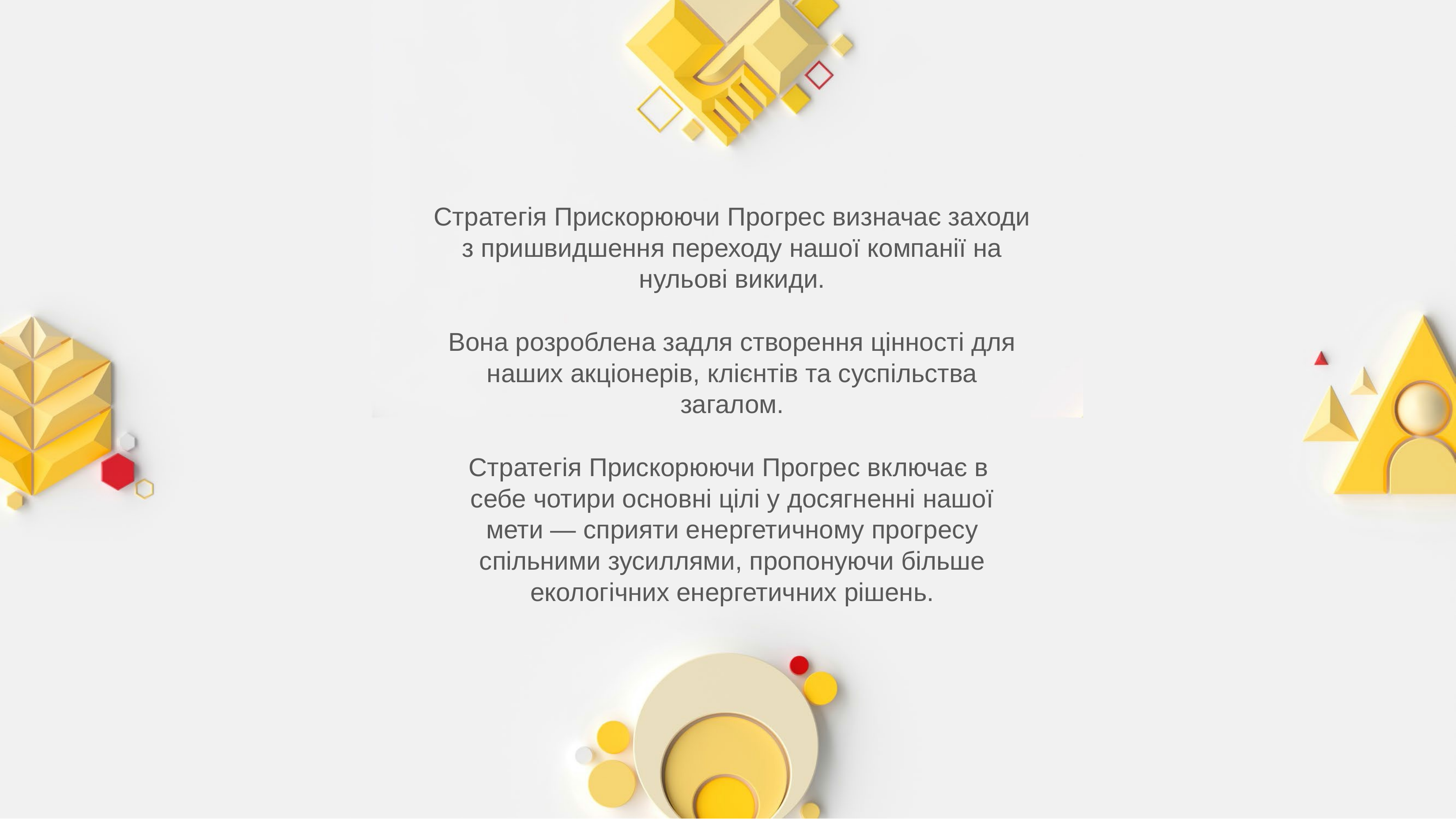

Стратегія Прискорюючи Прогрес визначає заходи з пришвидшення переходу нашої компанії на нульові викиди.

Вона розроблена задля створення цінності для наших акціонерів, клієнтів та суспільства загалом.

Стратегія Прискорюючи Прогрес включає в  себе чотири основні цілі у досягненні нашої мети — сприяти енергетичному прогресу спільними зусиллями, пропонуючи більше екологічних енергетичних рішень.